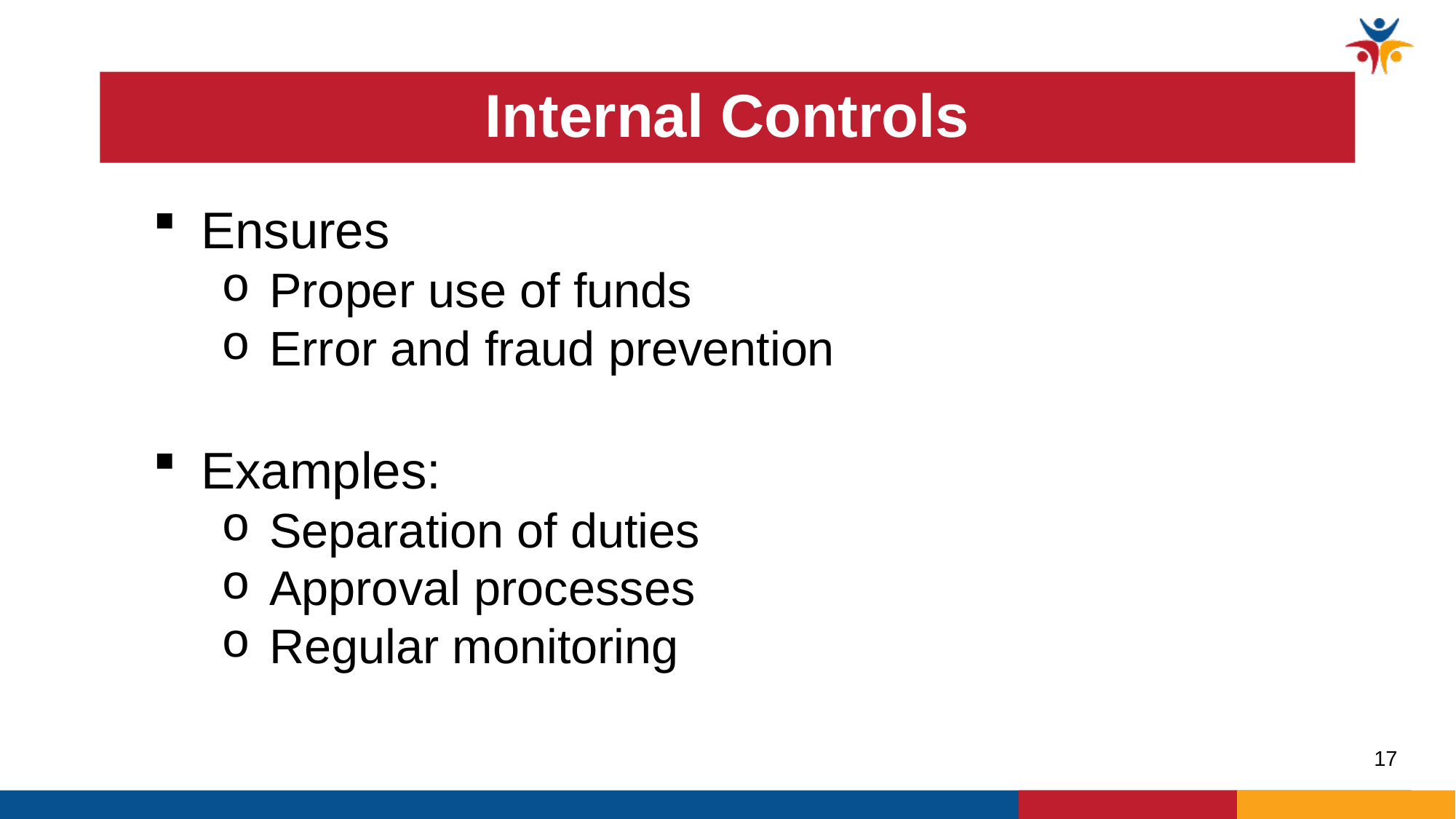

# Internal Controls
Ensures
Proper use of funds
Error and fraud prevention

Examples:
Separation of duties
Approval processes
Regular monitoring

17